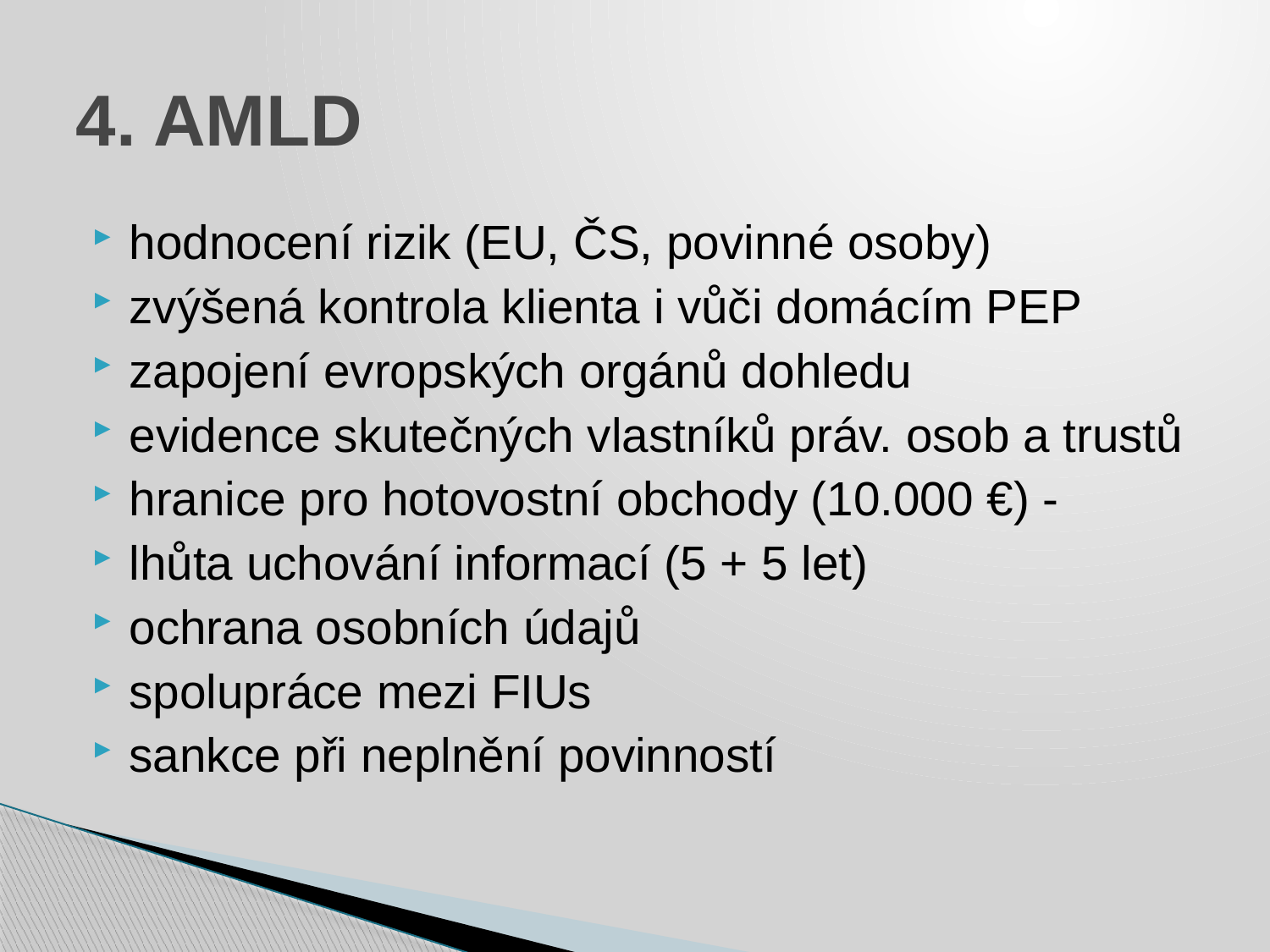

# 4. AMLD
hodnocení rizik (EU, ČS, povinné osoby)
zvýšená kontrola klienta i vůči domácím PEP
zapojení evropských orgánů dohledu
evidence skutečných vlastníků práv. osob a trustů
hranice pro hotovostní obchody (10.000 €) -
lhůta uchování informací (5 + 5 let)
ochrana osobních údajů
spolupráce mezi FIUs
sankce při neplnění povinností